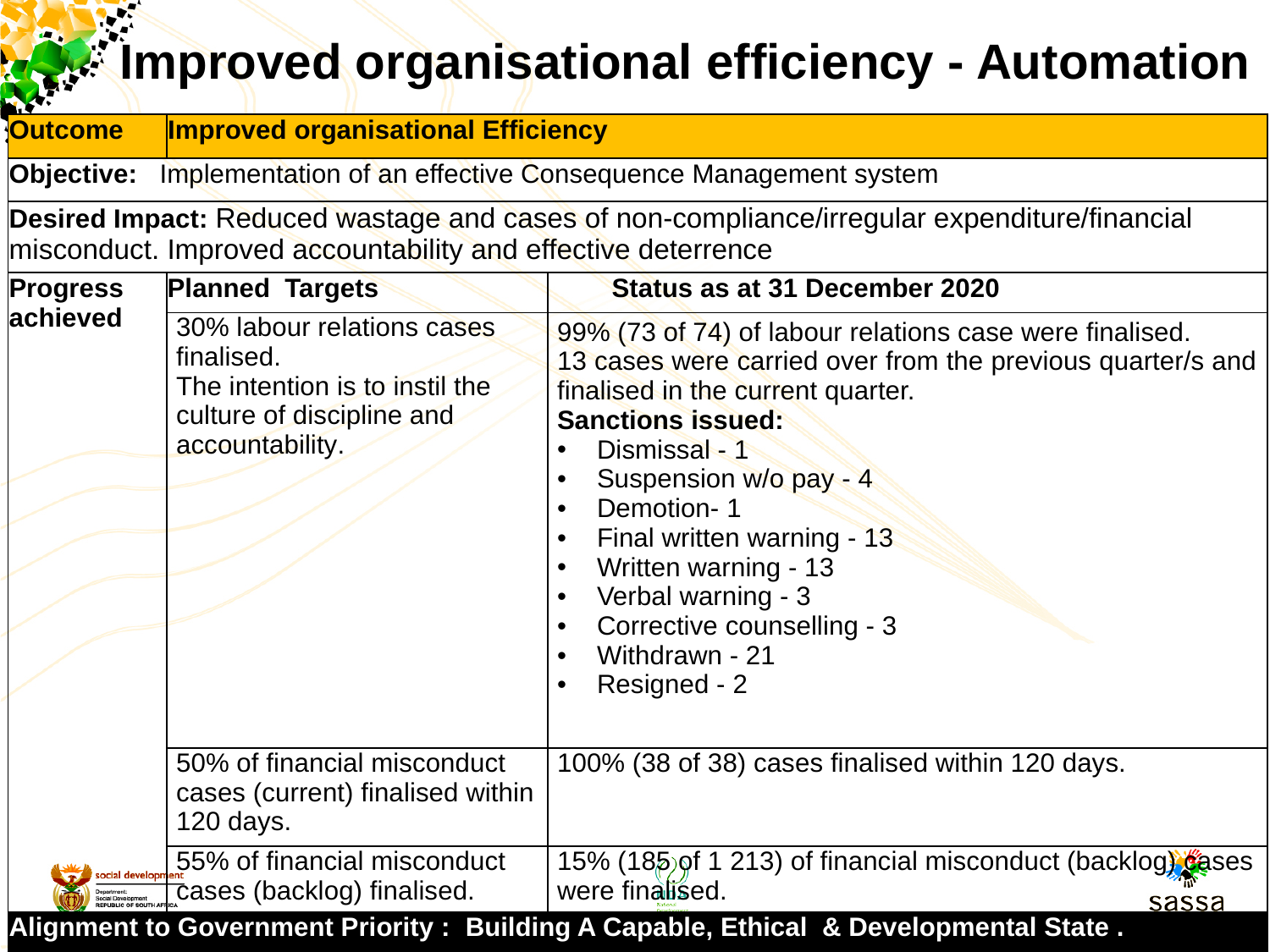

# Improved organisational efficiency - Automation
| Outcome | Improved organisational Efficiency |  |
| --- | --- | --- |
| Objective: Implementation of an effective Consequence Management system |  |  |
| Desired Impact: Reduced wastage and cases of non-compliance/irregular expenditure/financial misconduct. Improved accountability and effective deterrence |  |  |
| Progress achieved | Planned Targets | Status as at 31 December 2020 |
|  | 30% labour relations cases finalised. The intention is to instil the culture of discipline and accountability. | 99% (73 of 74) of labour relations case were finalised. 13 cases were carried over from the previous quarter/s and finalised in the current quarter. Sanctions issued: Dismissal - 1 Suspension w/o pay - 4 Demotion- 1 Final written warning - 13 Written warning - 13 Verbal warning - 3 Corrective counselling - 3 Withdrawn - 21 Resigned - 2 |
|  | 50% of financial misconduct cases (current) finalised within 120 days. | 100% (38 of 38) cases finalised within 120 days. |
|  | 55% of financial misconduct cases (backlog) finalised. | 15% (185 of 1 213) of financial misconduct (backlog) cases were finalised. |
| Alignment to Government Priority : Building A Capable, Ethical & Developmental State . |  |  |